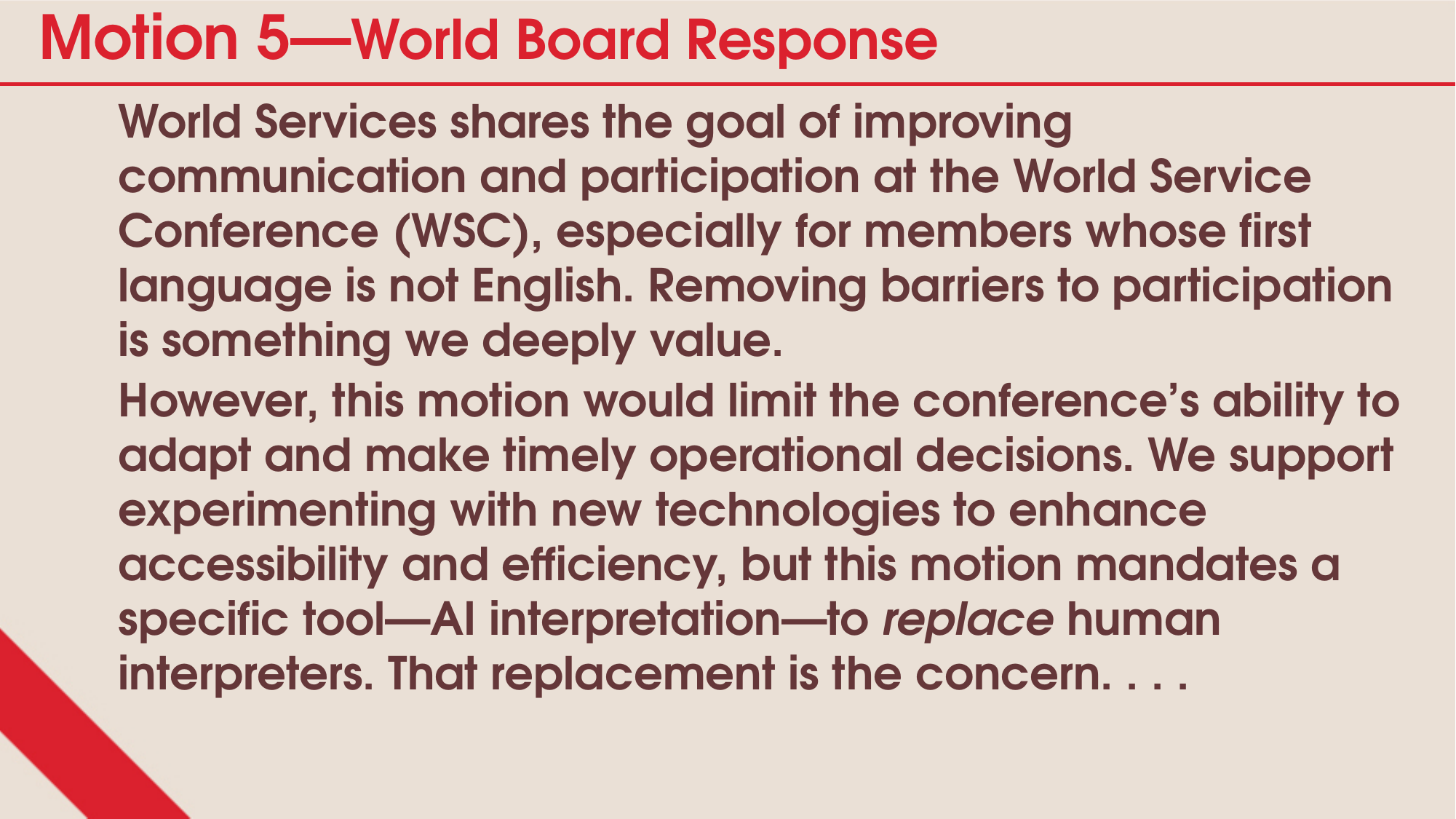

Motion 5—World Board Response
World Services shares the goal of improving communication and participation at the World Service Conference (WSC), especially for members whose first language is not English. Removing barriers to participation is something we deeply value.
However, this motion would limit the conference’s ability to adapt and make timely operational decisions. We support experimenting with new technologies to enhance accessibility and efficiency, but this motion mandates a specific tool—AI interpretation—to replace human interpreters. That replacement is the concern. . . .